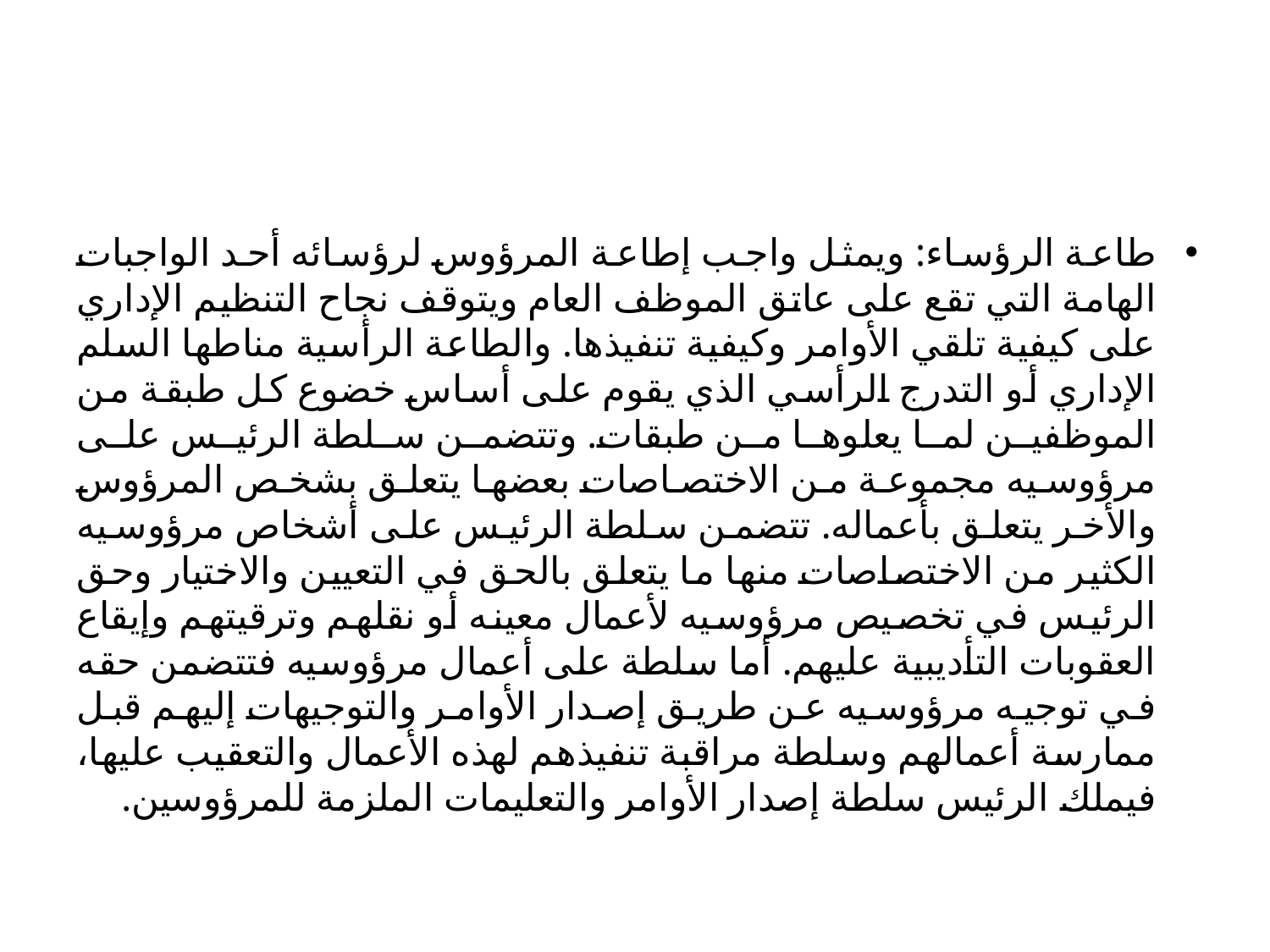

#
طاعة الرؤساء: ويمثل واجب إطاعة المرؤوس لرؤسائه أحد الواجبات الهامة التي تقع على عاتق الموظف العام ويتوقف نجاح التنظيم الإداري على كيفية تلقي الأوامر وكيفية تنفيذها. والطاعة الرأسية مناطها السلم الإداري أو التدرج الرأسي الذي يقوم على أساس خضوع كل طبقة من الموظفين لما يعلوها من طبقات. وتتضمن سلطة الرئيس على مرؤوسيه مجموعة من الاختصاصات بعضها يتعلق بشخص المرؤوس والأخر يتعلق بأعماله. تتضمن سلطة الرئيس على أشخاص مرؤوسيه الكثير من الاختصاصات منها ما يتعلق بالحق في التعيين والاختيار وحق الرئيس في تخصيص مرؤوسيه لأعمال معينه أو نقلهم وترقيتهم وإيقاع العقوبات التأديبية عليهم. أما سلطة على أعمال مرؤوسيه فتتضمن حقه في توجيه مرؤوسيه عن طريق إصدار الأوامر والتوجيهات إليهم قبل ممارسة أعمالهم وسلطة مراقبة تنفيذهم لهذه الأعمال والتعقيب عليها، فيملك الرئيس سلطة إصدار الأوامر والتعليمات الملزمة للمرؤوسين.